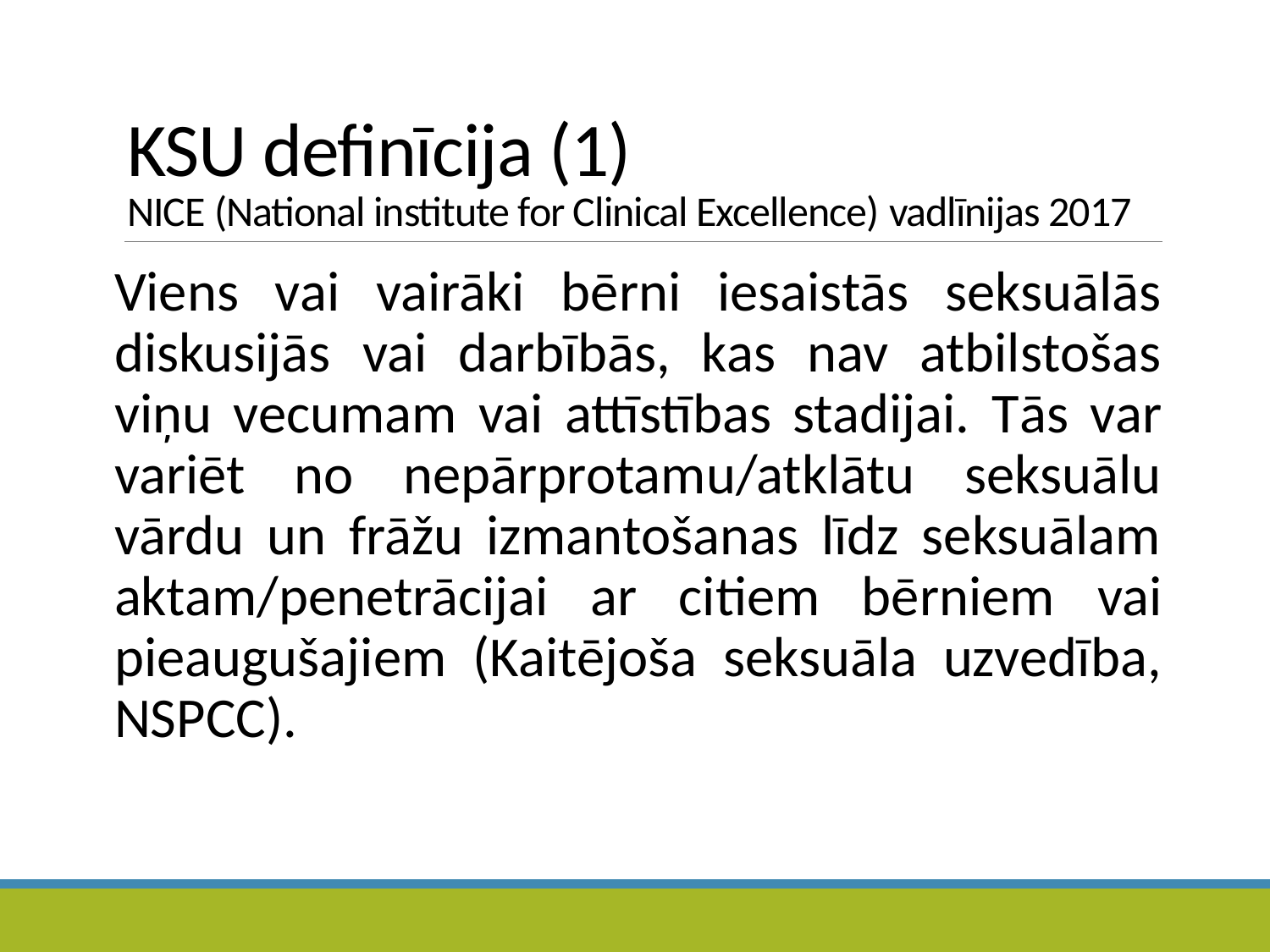

# KSU definīcija (1) NICE (National institute for Clinical Excellence) vadlīnijas 2017
Viens vai vairāki bērni iesaistās seksuālās diskusijās vai darbībās, kas nav atbilstošas viņu vecumam vai attīstības stadijai. Tās var variēt no nepārprotamu/atklātu seksuālu vārdu un frāžu izmantošanas līdz seksuālam aktam/penetrācijai ar citiem bērniem vai pieaugušajiem (Kaitējoša seksuāla uzvedība, NSPCC).